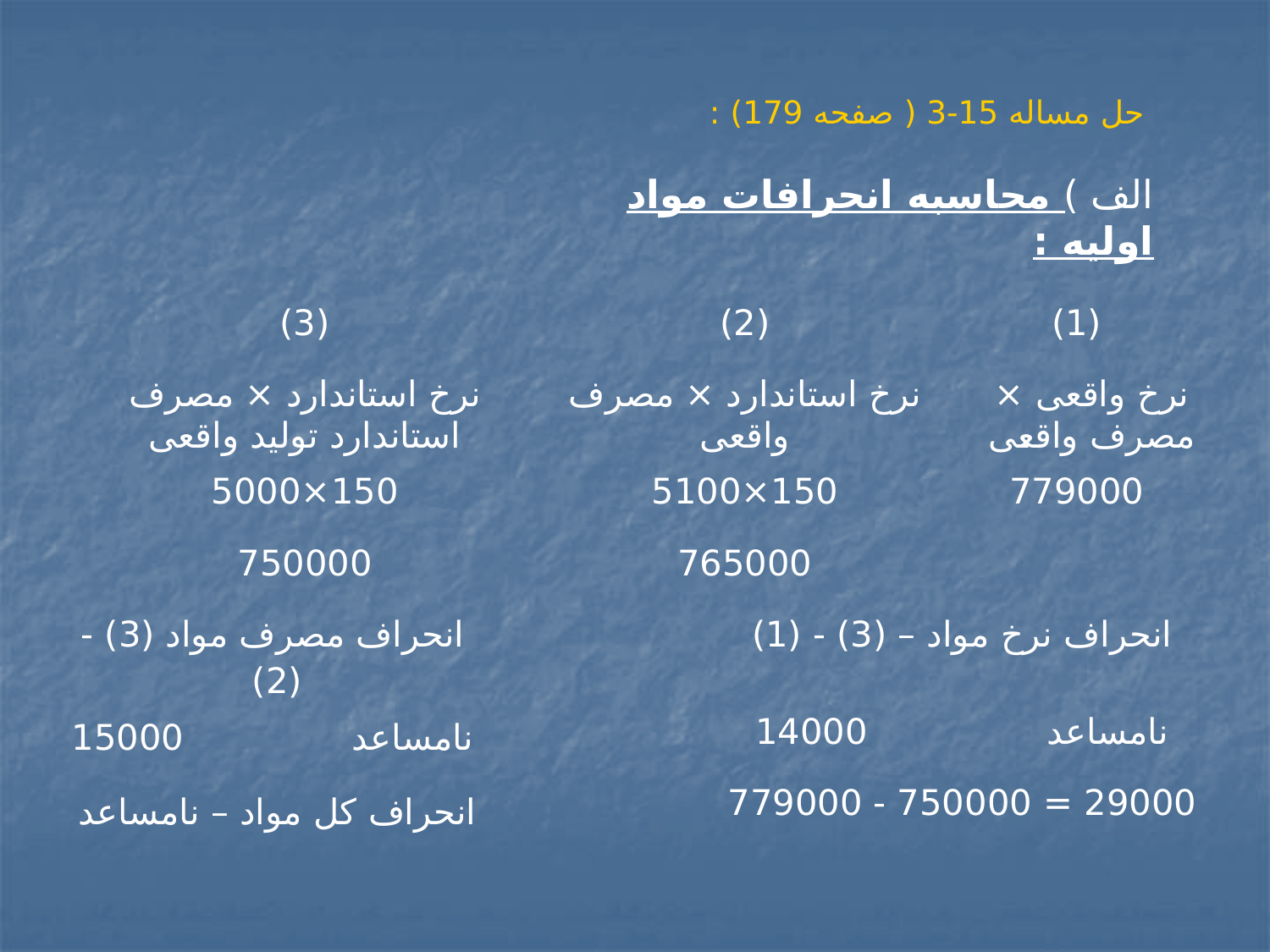

حل مساله 15-3 ( صفحه 179) :
الف ) محاسبه انحرافات مواد اولیه :
| (3) |  | (2) |  | (1) |  |
| --- | --- | --- | --- | --- | --- |
| نرخ استاندارد × مصرف استاندارد تولید واقعی |  | نرخ استاندارد × مصرف واقعی |  | نرخ واقعی × مصرف واقعی |  |
| 150×5000 |  | 150×5100 |  | 779000 |  |
| 750000 |  | 765000 |  |  |  |
| انحراف مصرف مواد (3) - (2) |  |  | انحراف نرخ مواد – (3) - (1) |  |  |
| نامساعد 15000 |  |  | نامساعد 14000 |  |  |
| انحراف کل مواد – نامساعد |  |  | 29000 = 750000 - 779000 |  |  |